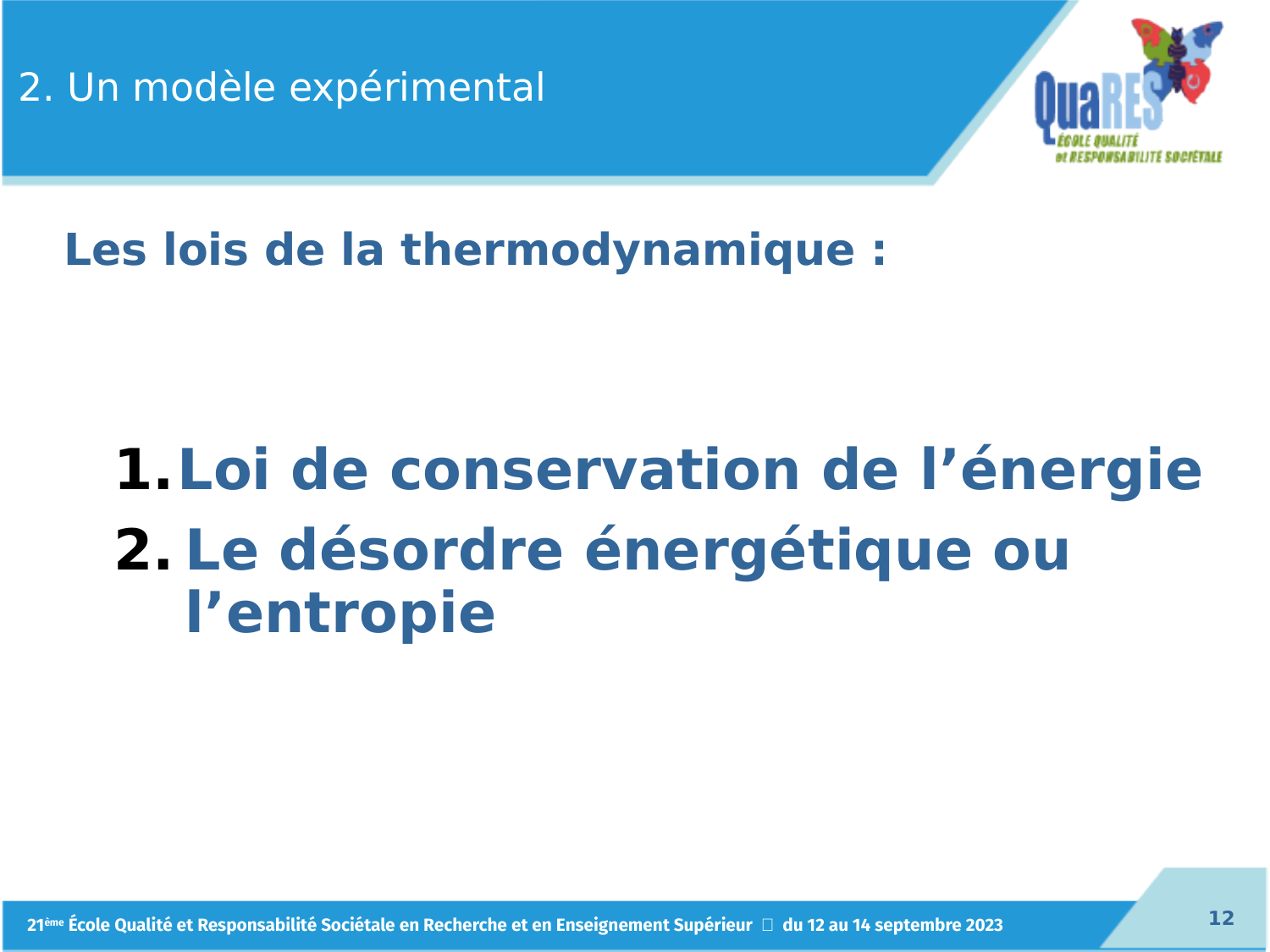

# 2. Un modèle expérimental
Les lois de la thermodynamique :
Loi de conservation de l’énergie
Le désordre énergétique ou l’entropie
12